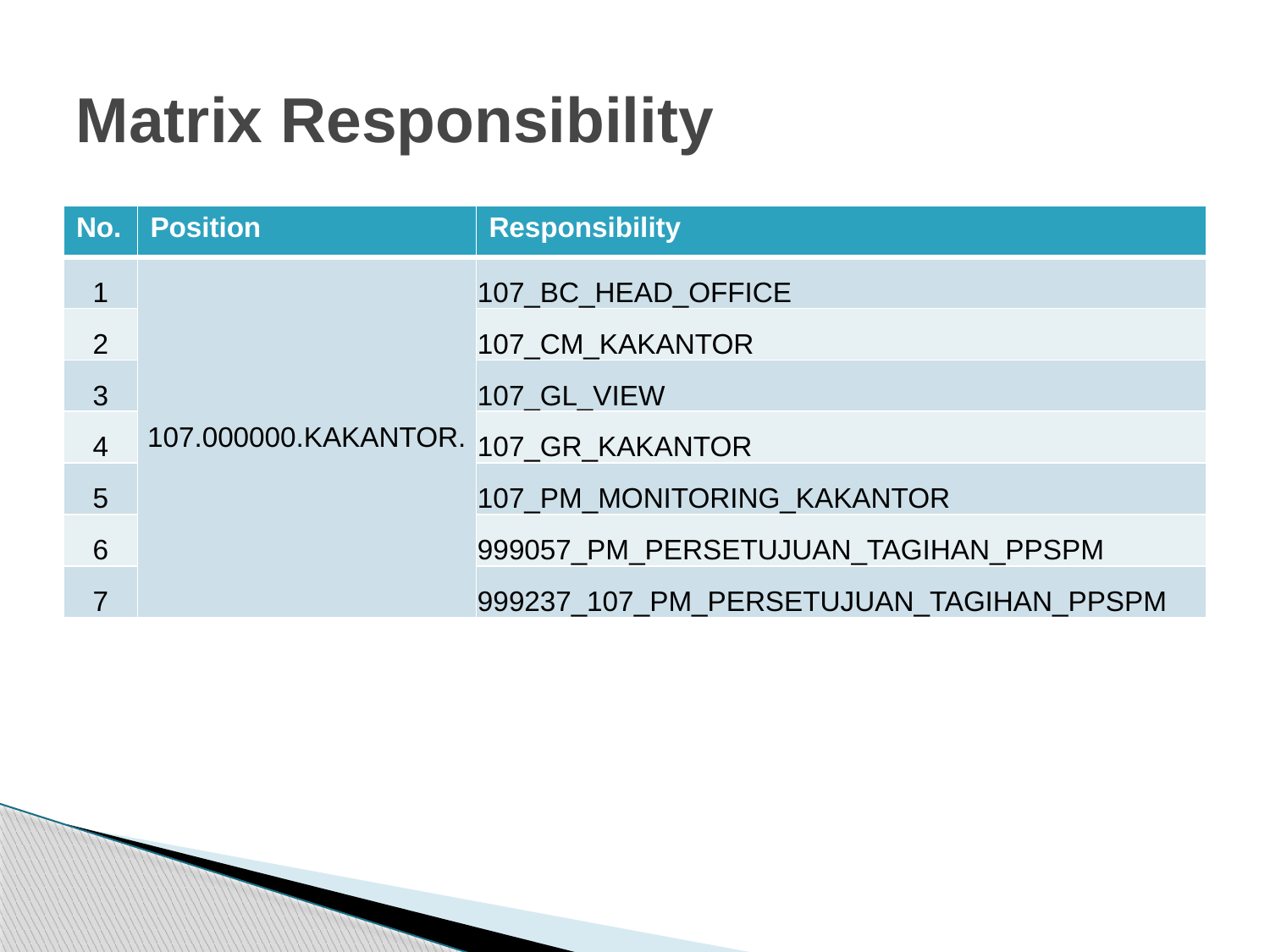

# Matrix Responsibility
| No. | Position | Responsibility |
| --- | --- | --- |
| 1 | 107.000000.KAKANTOR. | 107\_BC\_HEAD\_OFFICE |
| 2 |  | 107\_CM\_KAKANTOR |
| 3 |  | 107\_GL\_VIEW |
| 4 |  | 107\_GR\_KAKANTOR |
| 5 |  | 107\_PM\_MONITORING\_KAKANTOR |
| 6 |  | 999057\_PM\_PERSETUJUAN\_TAGIHAN\_PPSPM |
| 7 |  | 999237\_107\_PM\_PERSETUJUAN\_TAGIHAN\_PPSPM |